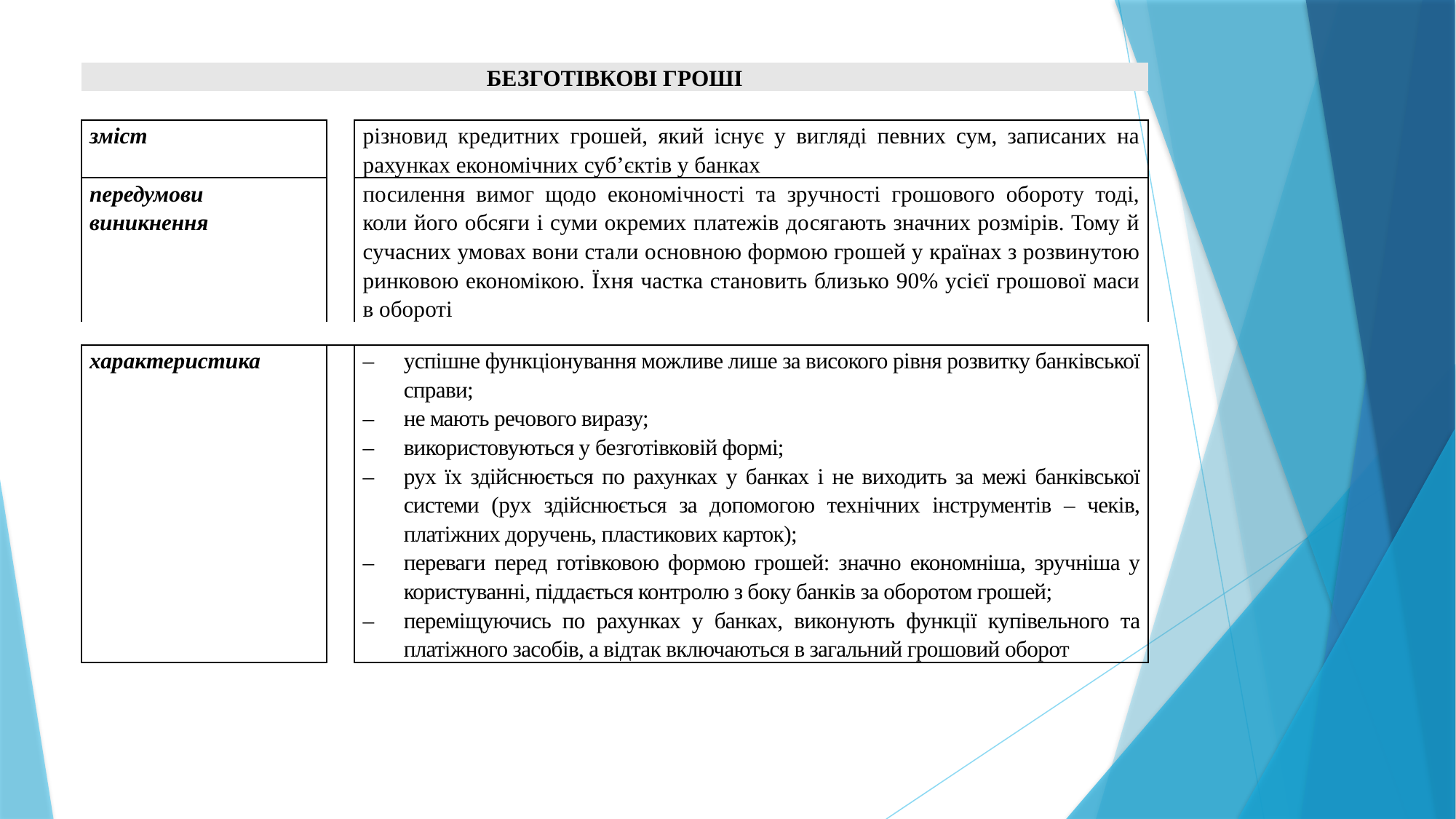

| БЕЗГОТІВКОВІ ГРОШІ |  |  |
| --- | --- | --- |
|  |  |  |
| зміст |  | різновид кредитних грошей, який існує у вигляді певних сум, записаних на рахунках економічних суб’єктів у банках |
| передумови виникнення |  | посилення вимог щодо економічності та зручності грошового обороту тоді, коли його обсяги і суми окремих платежів досягають значних розмірів. Тому й сучасних умовах вони стали основною формою грошей у країнах з розвинутою ринковою економікою. Їхня частка становить близько 90% усієї грошової маси в обороті |
|  |  |  |
| характеристика |  | успішне функціонування можливе лише за високого рівня розвитку банківської справи; не мають речового виразу; використовуються у безготівковій формі; рух їх здійснюється по рахунках у банках і не виходить за межі банківської системи (рух здійснюється за допомогою технічних інструментів – чеків, платіжних доручень, пластикових карток); переваги перед готівковою формою грошей: значно економніша, зручніша у користуванні, піддається контролю з боку банків за оборотом грошей; переміщуючись по рахунках у банках, виконують функції купівельного та платіжного засобів, а відтак включаються в загальний грошовий оборот |